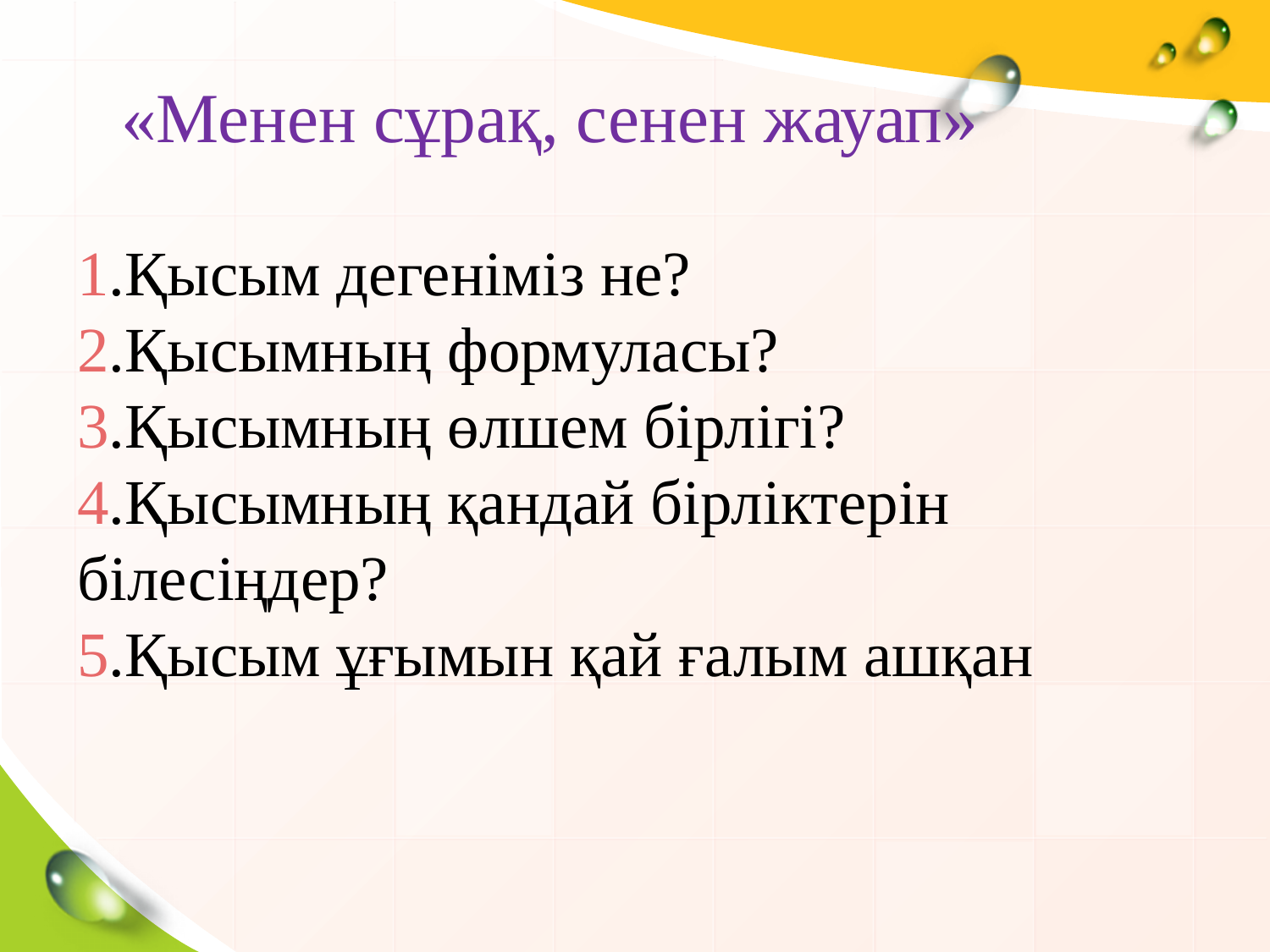

«Менен сұрақ, сенен жауап»

1.Қысым дегеніміз не?
2.Қысымның формуласы?
3.Қысымның өлшем бірлігі?
4.Қысымның қандай бірліктерін білесіңдер?
5.Қысым ұғымын қай ғалым ашқан